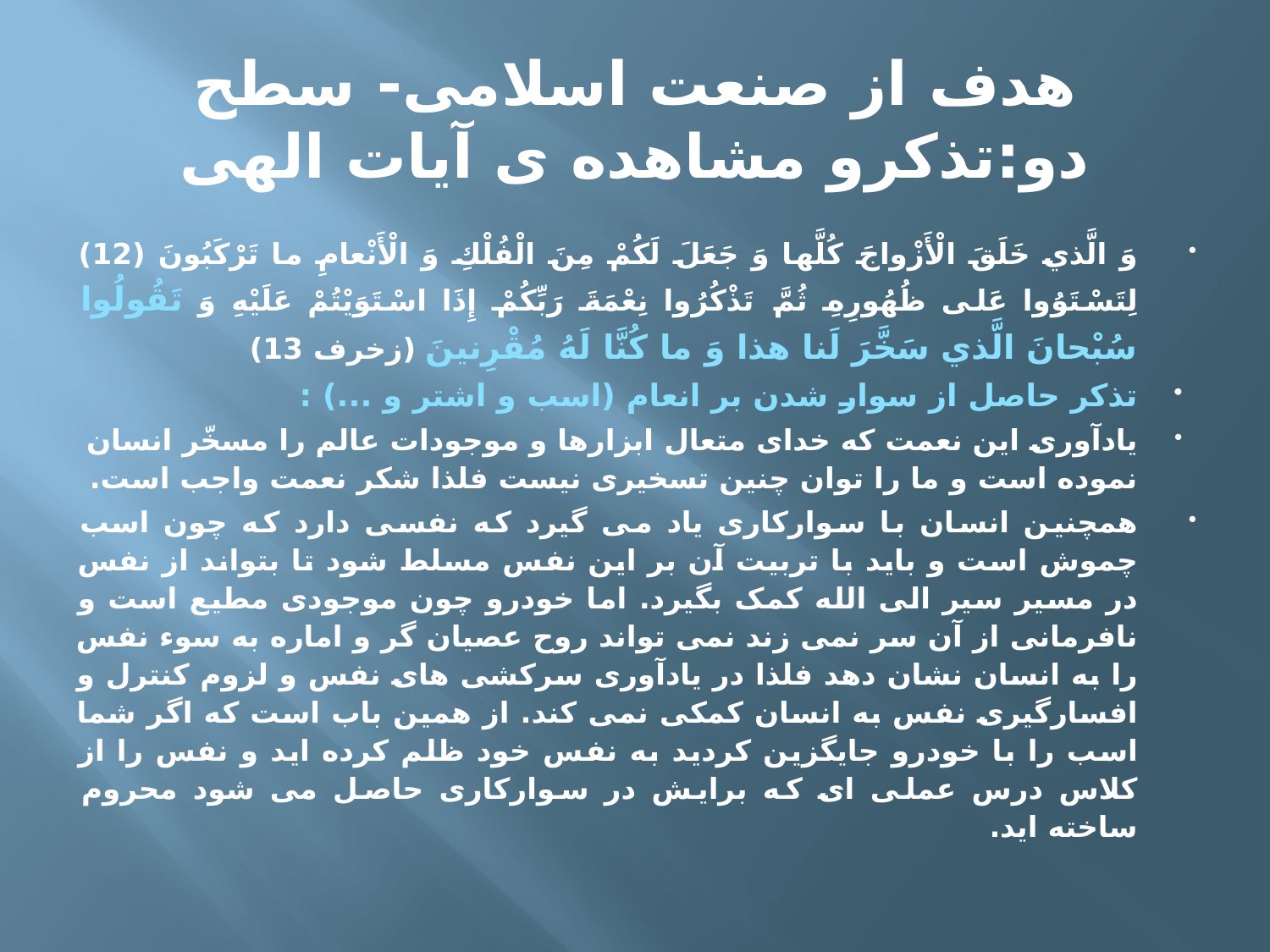

# هدف از صنعت اسلامی- سطح دو:تذکرو مشاهده ی آیات الهی
وَ الَّذي خَلَقَ الْأَزْواجَ كُلَّها وَ جَعَلَ لَكُمْ مِنَ الْفُلْكِ وَ الْأَنْعامِ ما تَرْكَبُونَ (12) لِتَسْتَوُوا عَلى‏ ظُهُورِهِ ثُمَّ تَذْكُرُوا نِعْمَةَ رَبِّكُمْ إِذَا اسْتَوَيْتُمْ عَلَيْهِ وَ تَقُولُوا سُبْحانَ الَّذي سَخَّرَ لَنا هذا وَ ما كُنَّا لَهُ مُقْرِنينَ (زخرف 13)
تذکر حاصل از سوار شدن بر انعام (اسب و اشتر و ...) :
یادآوری این نعمت که خدای متعال ابزارها و موجودات عالم را مسخّر انسان نموده است و ما را توان چنین تسخیری نیست فلذا شکر نعمت واجب است.
همچنین انسان با سوارکاری یاد می گیرد که نفسی دارد که چون اسب چموش است و باید با تربیت آن بر این نفس مسلط شود تا بتواند از نفس در مسیر سیر الی الله کمک بگیرد. اما خودرو چون موجودی مطیع است و نافرمانی از آن سر نمی زند نمی تواند روح عصیان گر و اماره به سوء نفس را به انسان نشان دهد فلذا در یادآوری سرکشی های نفس و لزوم کنترل و افسارگیری نفس به انسان کمکی نمی کند. از همین باب است که اگر شما اسب را با خودرو جایگزین کردید به نفس خود ظلم کرده اید و نفس را از کلاس درس عملی ای که برایش در سوارکاری حاصل می شود محروم ساخته اید.